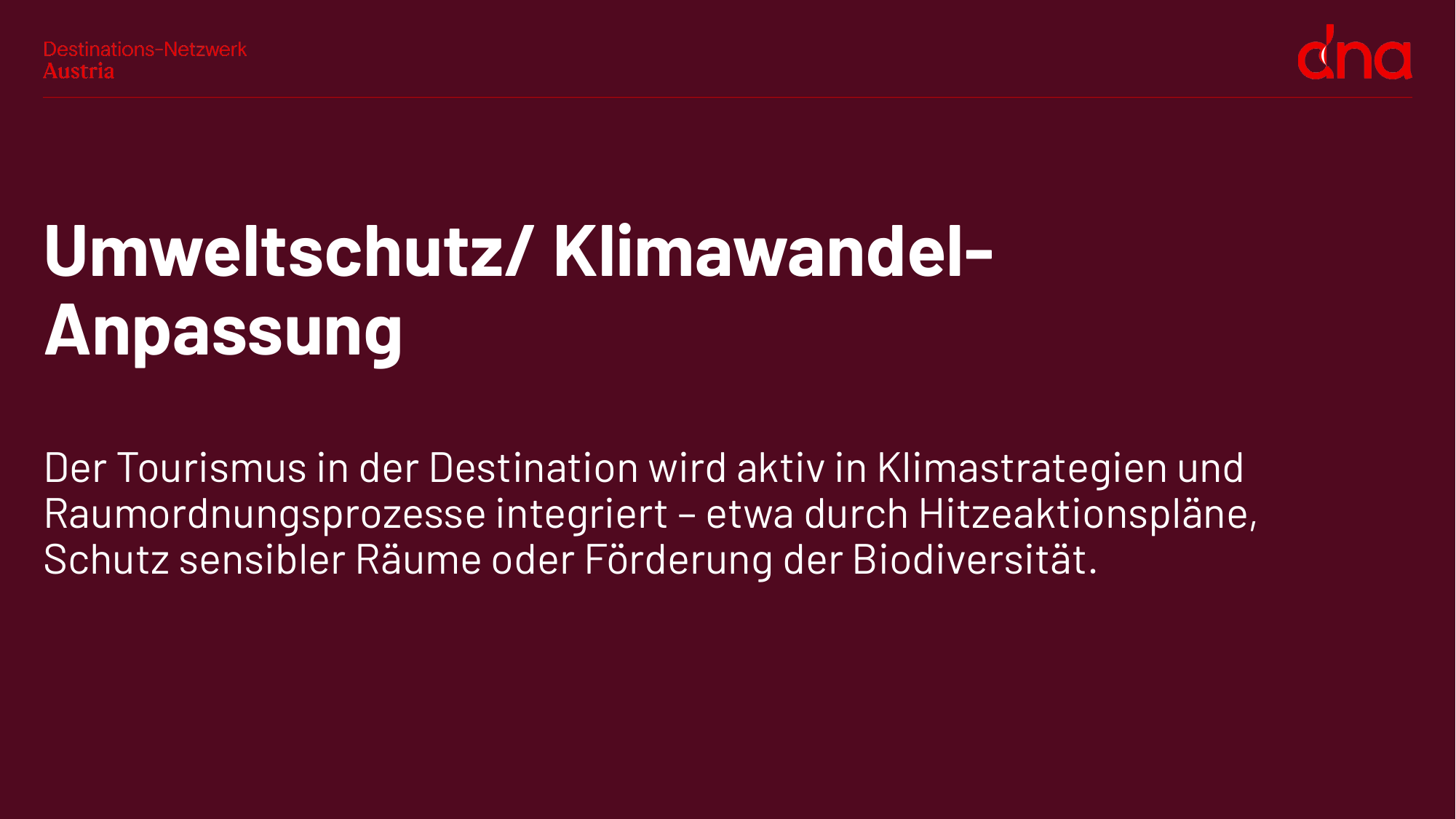

# Umweltschutz/ Klimawandel-Anpassung Der Tourismus in der Destination wird aktiv in Klimastrategien und Raumordnungsprozesse integriert – etwa durch Hitzeaktionspläne, Schutz sensibler Räume oder Förderung der Biodiversität.